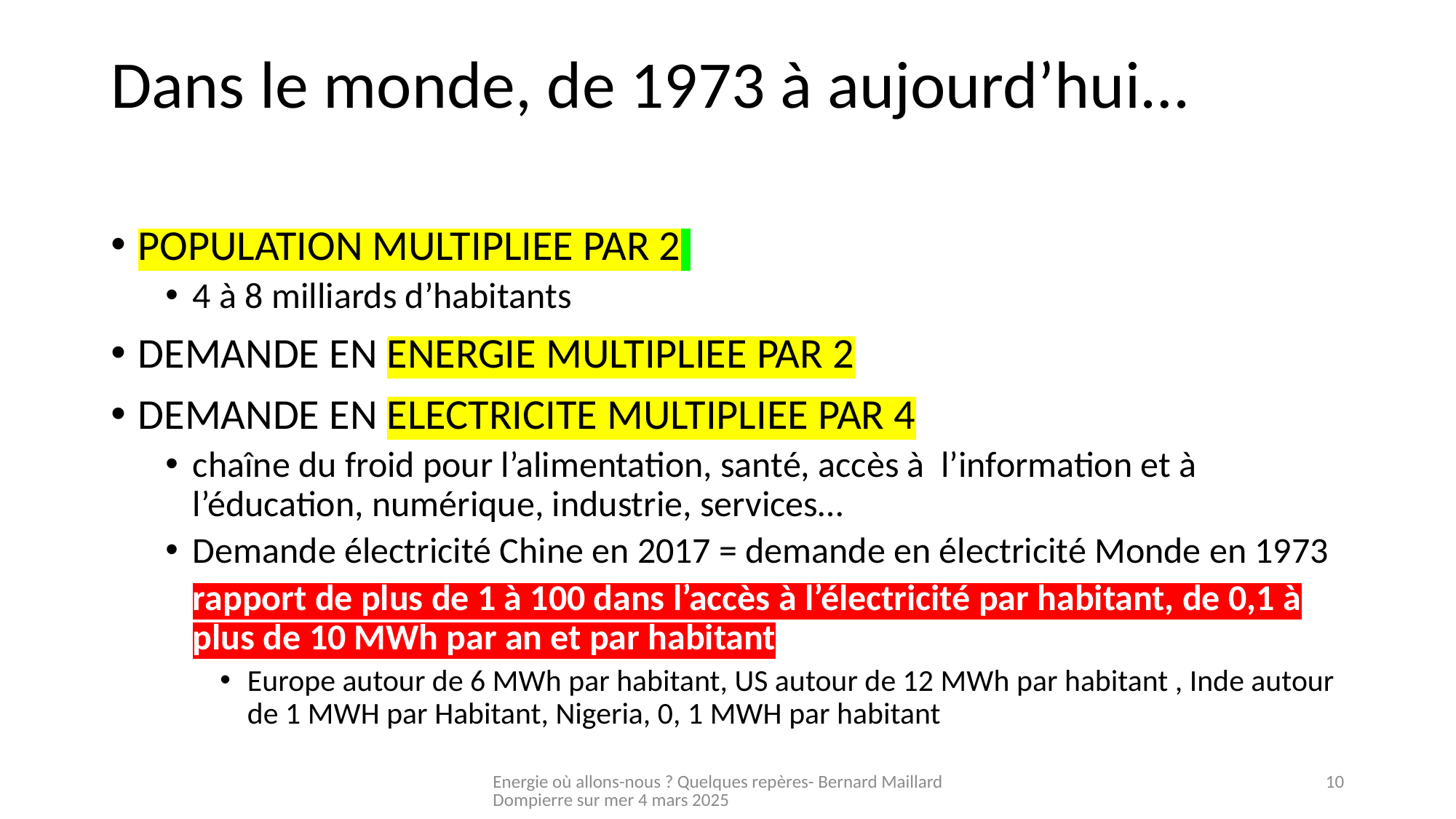

# Dans le monde, de 1973 à aujourd’hui…
POPULATION MULTIPLIEE PAR 2
4 à 8 milliards d’habitants
DEMANDE EN ENERGIE MULTIPLIEE PAR 2
DEMANDE EN ELECTRICITE MULTIPLIEE PAR 4
chaîne du froid pour l’alimentation, santé, accès à  l’information et à l’éducation, numérique, industrie, services…
Demande électricité Chine en 2017 = demande en électricité Monde en 1973
rapport de plus de 1 à 100 dans l’accès à l’électricité par habitant, de 0,1 à plus de 10 MWh par an et par habitant
Europe autour de 6 MWh par habitant, US autour de 12 MWh par habitant , Inde autour de 1 MWH par Habitant, Nigeria, 0, 1 MWH par habitant

Energie où allons-nous ? Quelques repères- Bernard Maillard  Dompierre sur mer 4 mars 2025
10